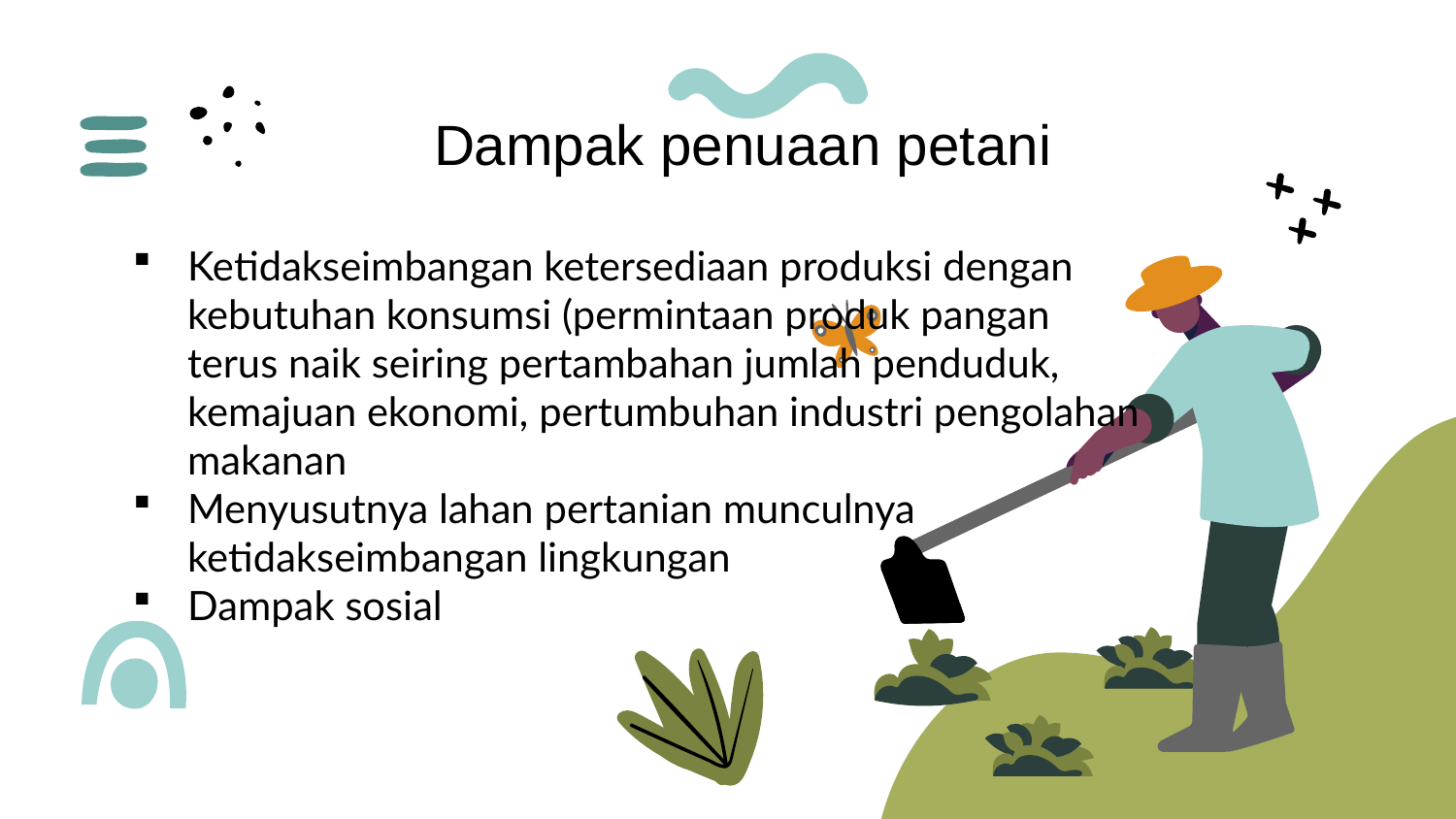

# Dampak penuaan petani
Ketidakseimbangan ketersediaan produksi dengan kebutuhan konsumsi (permintaan produk pangan terus naik seiring pertambahan jumlah penduduk, kemajuan ekonomi, pertumbuhan industri pengolahan makanan
Menyusutnya lahan pertanian munculnya ketidakseimbangan lingkungan
Dampak sosial